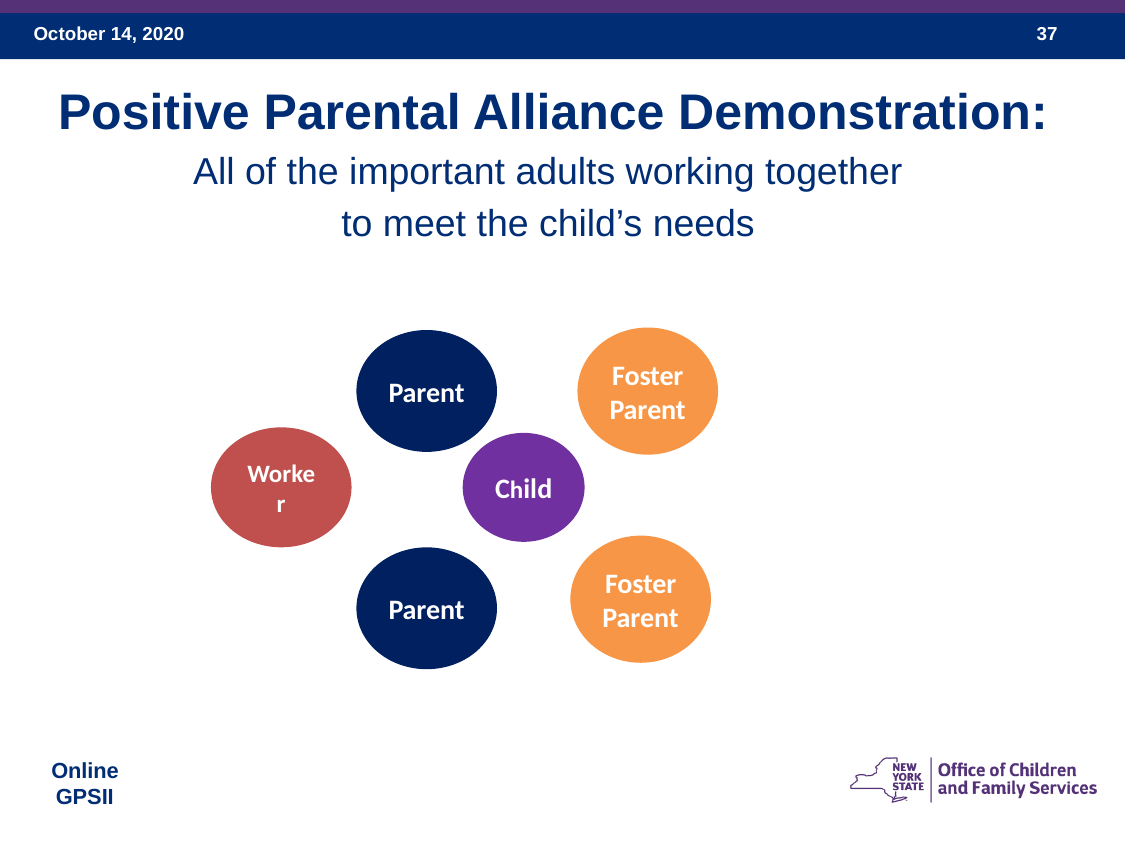

Positive Parental Alliance Demonstration:
All of the important adults working together
to meet the child’s needs
Foster
Parent
Parent
Worker
Child
Foster
Parent
Parent